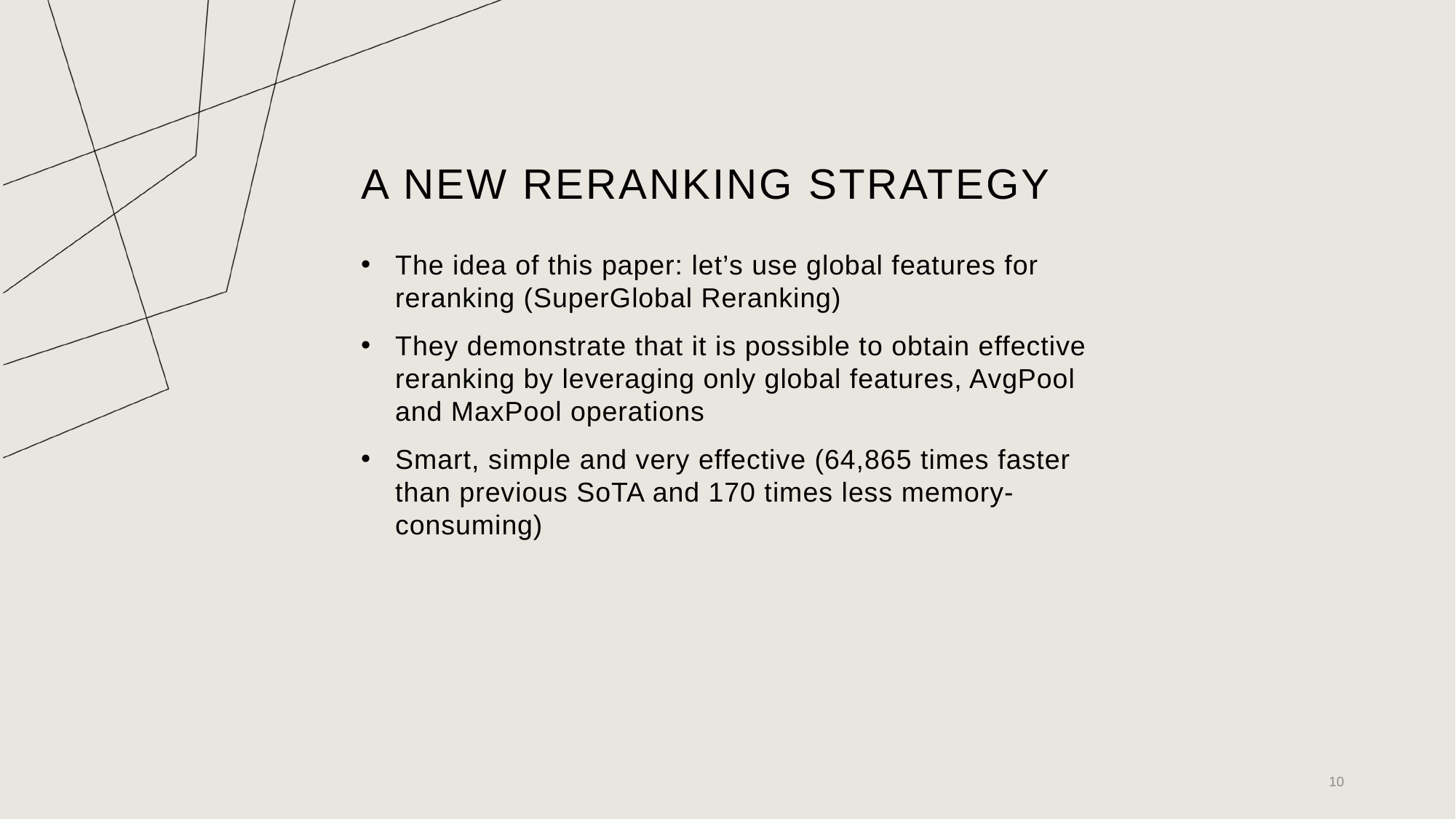

# A new reranking strategy
The idea of this paper: let’s use global features for reranking (SuperGlobal Reranking)
They demonstrate that it is possible to obtain effective reranking by leveraging only global features, AvgPool and MaxPool operations
Smart, simple and very effective (64,865 times faster than previous SoTA and 170 times less memory-consuming)
10